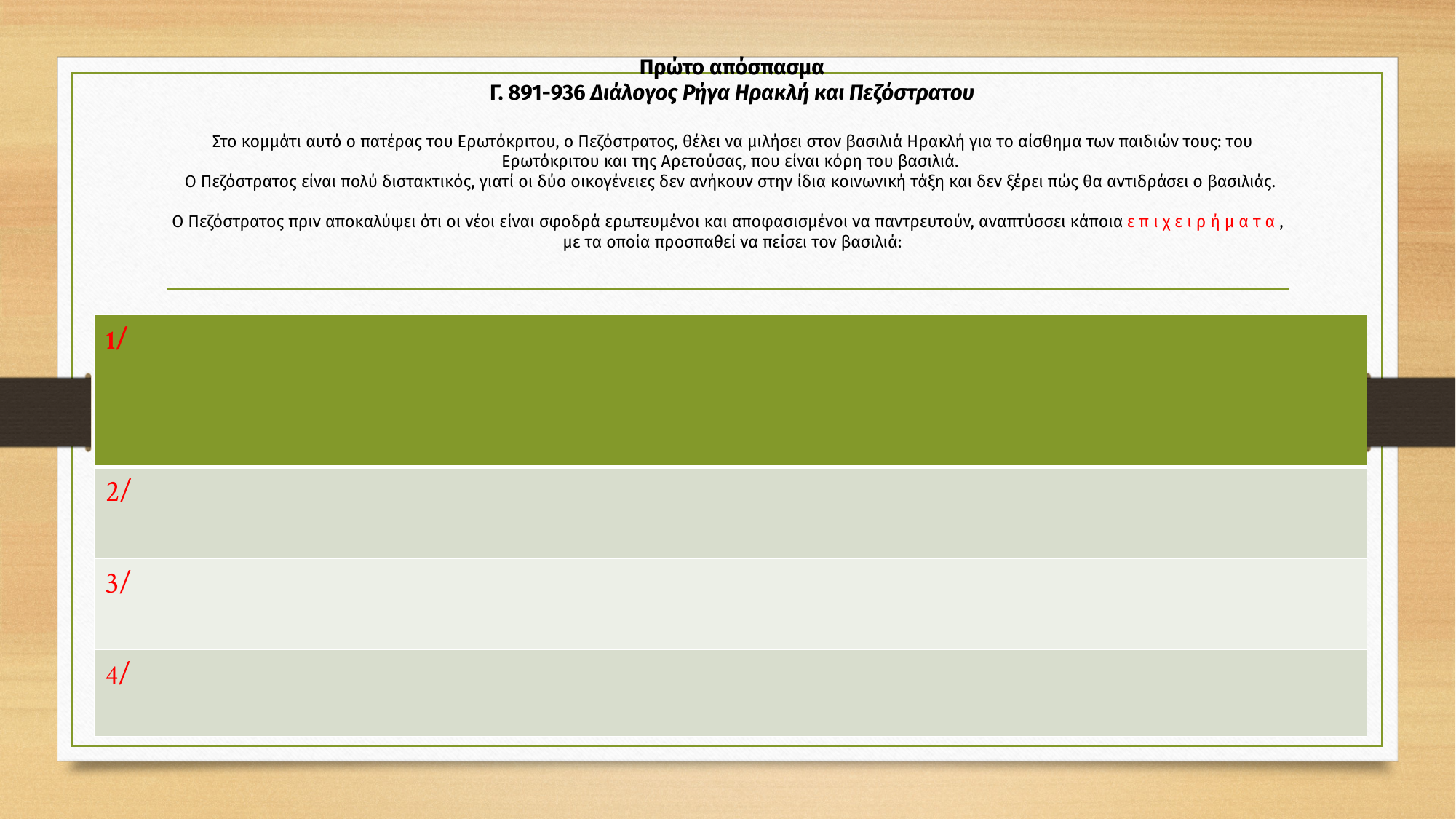

# Πρώτο απόσπασμα Γ. 891-936 Διάλογος Ρήγα Ηρακλή και Πεζόστρατου Στο κομμάτι αυτό ο πατέρας του Ερωτόκριτου, ο Πεζόστρατος, θέλει να μιλήσει στον βασιλιά Ηρακλή για το αίσθημα των παιδιών τους: του Ερωτόκριτου και της Αρετούσας, που είναι κόρη του βασιλιά. Ο Πεζόστρατος είναι πολύ διστακτικός, γιατί οι δύο οικογένειες δεν ανήκουν στην ίδια κοινωνική τάξη και δεν ξέρει πώς θα αντιδράσει ο βασιλιάς. Ο Πεζόστρατος πριν αποκαλύψει ότι οι νέοι είναι σφοδρά ερωτευμένοι και αποφασισμένοι να παντρευτούν, αναπτύσσει κάποια ε π ι χ ε ι ρ ή μ α τ α , με τα οποία προσπαθεί να πείσει τον βασιλιά:
| 1/ |
| --- |
| 2/ |
| 3/ |
| 4/ |